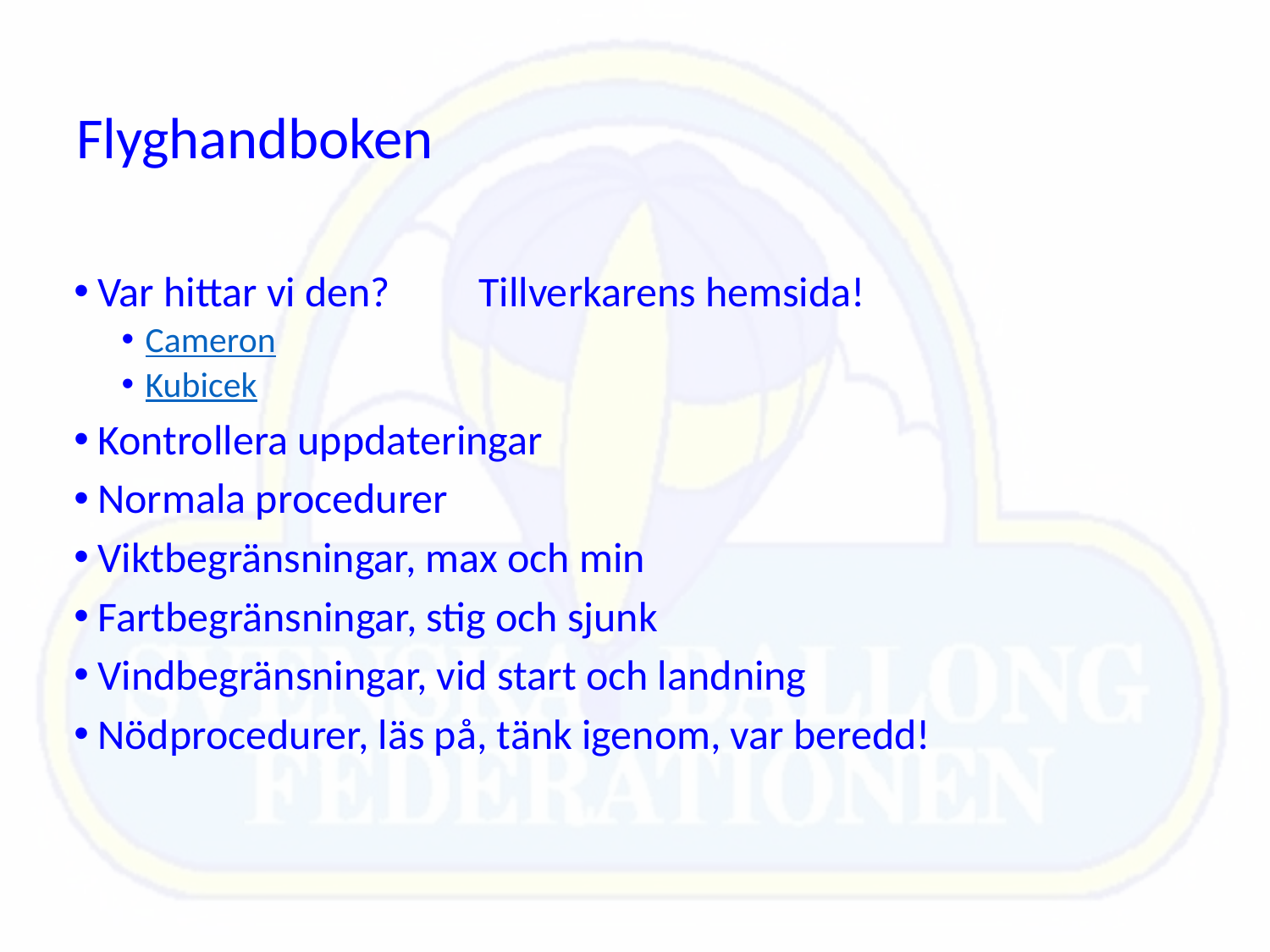

# Flyghandboken
Var hittar vi den?	Tillverkarens hemsida!
Cameron
Kubicek
Kontrollera uppdateringar
Normala procedurer
Viktbegränsningar, max och min
Fartbegränsningar, stig och sjunk
Vindbegränsningar, vid start och landning
Nödprocedurer, läs på, tänk igenom, var beredd!